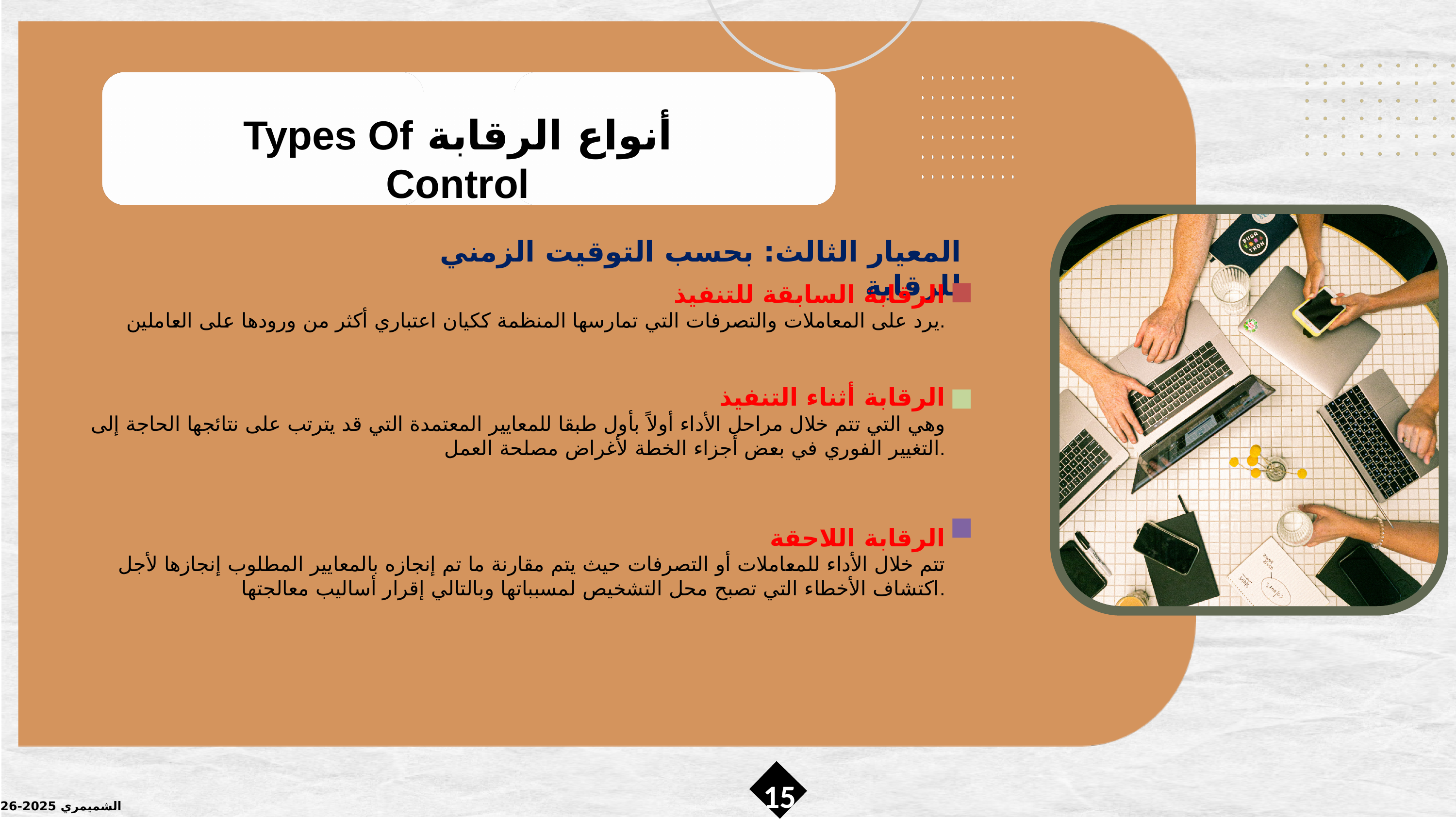

أنواع الرقابة Types Of Control

المعيار الثالث: بحسب التوقيت الزمني للرقابة
الرقابة السابقة للتنفيذ
يرد على المعاملات والتصرفات التي تمارسها المنظمة ككيان اعتباري أكثر من ورودها على العاملين.

الرقابة أثناء التنفيذ
وهي التي تتم خلال مراحل الأداء أولاً بأول طبقا للمعايير المعتمدة التي قد يترتب على نتائجها الحاجة إلى التغيير الفوري في بعض أجزاء الخطة لأغراض مصلحة العمل.

الرقابة اللاحقة
تتم خلال الأداء للمعاملات أو التصرفات حيث يتم مقارنة ما تم إنجازه بالمعايير المطلوب إنجازها لأجل اكتشاف الأخطاء التي تصبح محل التشخيص لمسبباتها وبالتالي إقرار أساليب معالجتها.

15
الشميمري 2025-2026